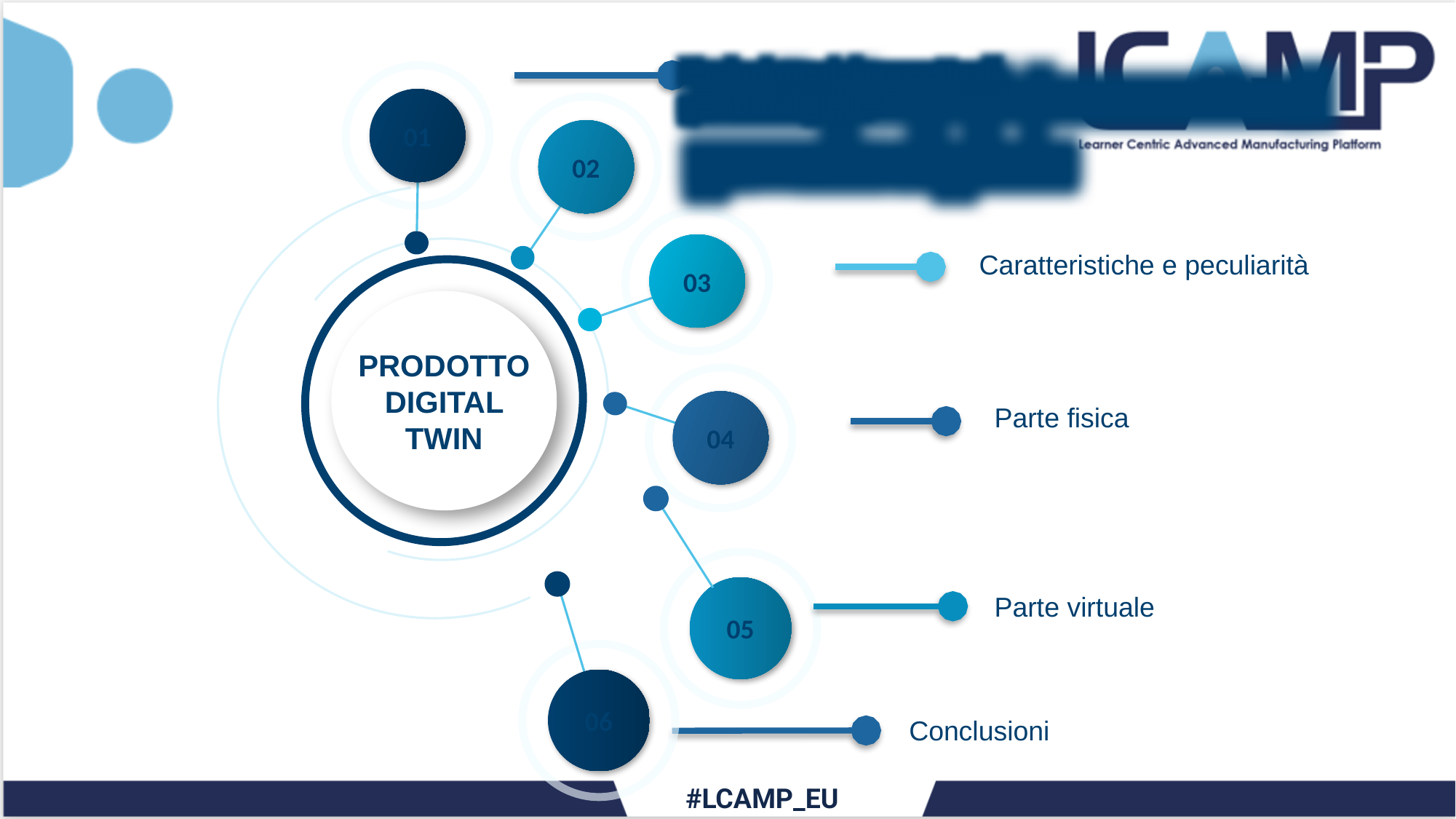

01
02

PRODOTTO DIGITAL TWIN
03

04

Evoluzione del concetto di gemello digitale
Definizione

Caratteristiche e peculiarità
Parte fisica

05
Parte virtuale

06
Conclusioni
#LCAMP_EU